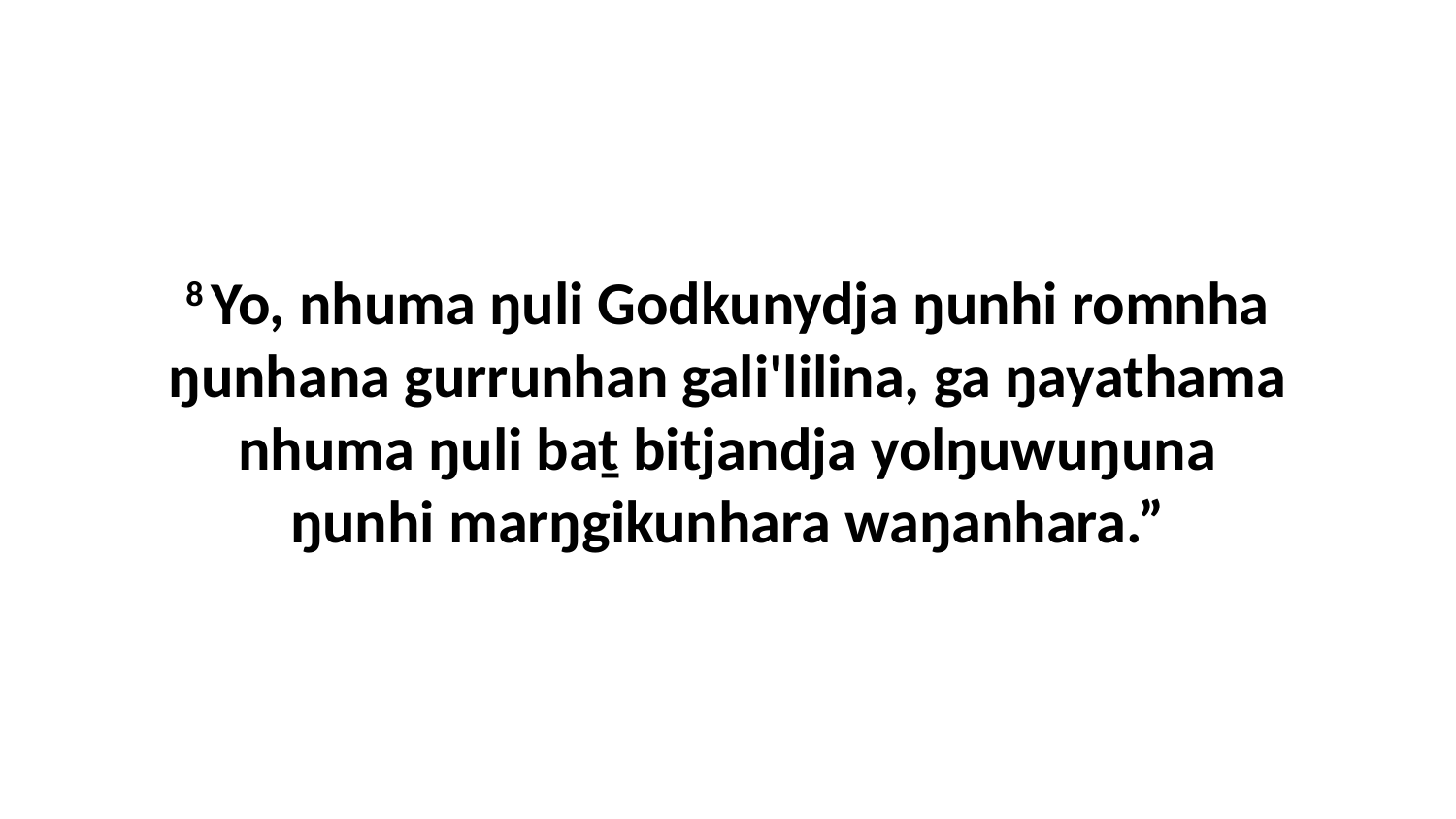

8 Yo, nhuma ŋuli Godkunydja ŋunhi romnha ŋunhana gurrunhan gali'lilina, ga ŋayathama nhuma ŋuli baṯ bitjandja yolŋuwuŋuna ŋunhi marŋgikunhara waŋanhara.”